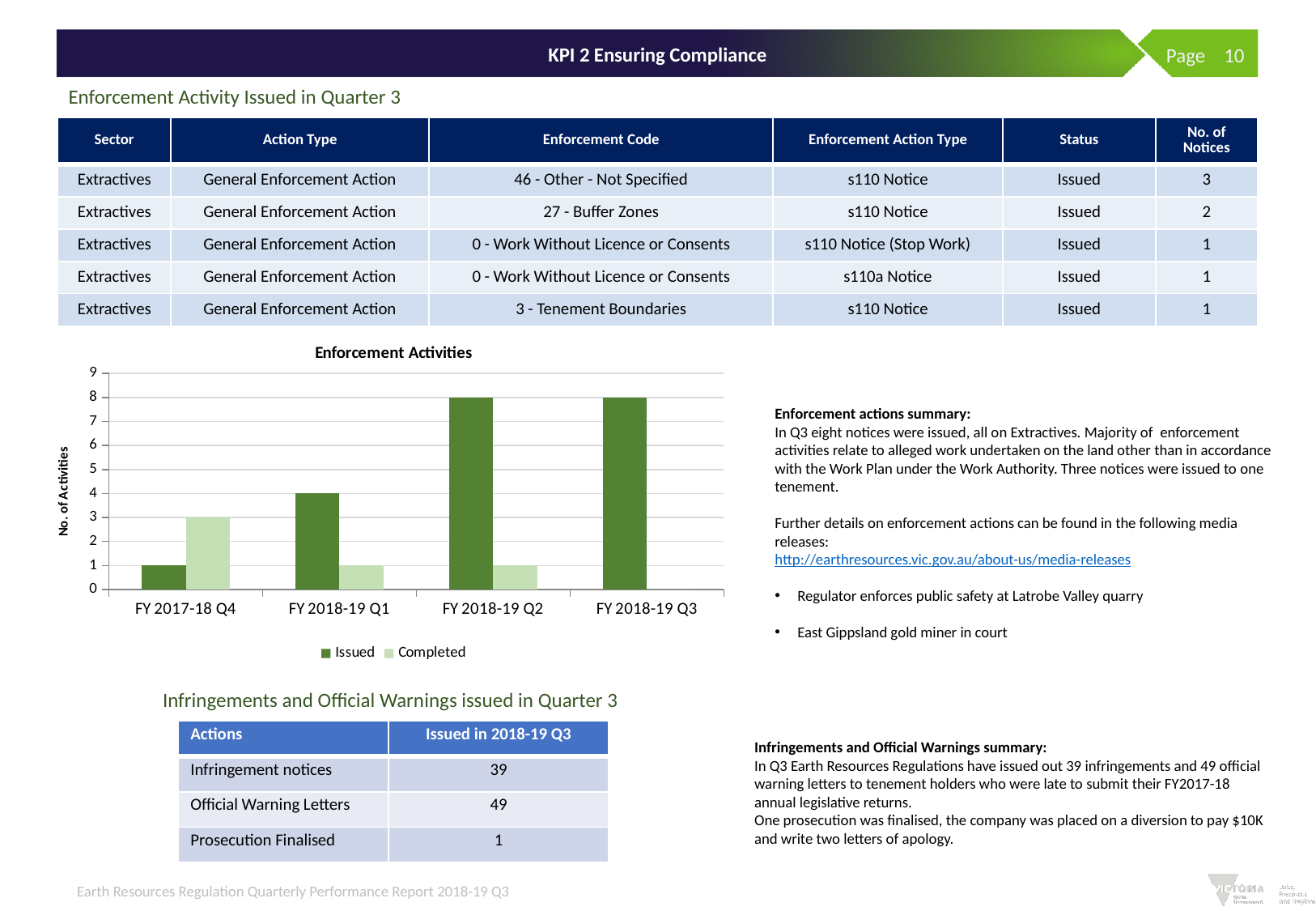

# KPI 2 Ensuring Compliance
 Page    10
Enforcement Activity Issued in Quarter 3
| Sector | Action Type | Enforcement Code | Enforcement Action Type | Status | No. of Notices |
| --- | --- | --- | --- | --- | --- |
| Extractives | General Enforcement Action | 46 - Other - Not Specified | s110 Notice | Issued | 3 |
| Extractives | General Enforcement Action | 27 - Buffer Zones | s110 Notice | Issued | 2 |
| Extractives | General Enforcement Action | 0 - Work Without Licence or Consents | s110 Notice (Stop Work) | Issued | 1 |
| Extractives | General Enforcement Action | 0 - Work Without Licence or Consents | s110a Notice | Issued | 1 |
| Extractives | General Enforcement Action | 3 - Tenement Boundaries | s110 Notice | Issued | 1 |

### Chart: Enforcement Activities

| Category | Issued | Completed |
|---|---|---|
| FY 2017-18 Q4 | 1.0 | 3.0 |
| FY 2018-19 Q1 | 4.0 | 1.0 |
| FY 2018-19 Q2 | 8.0 | 1.0 |
| FY 2018-19 Q3 | 8.0 | 0.0 |
Enforcement actions summary:
In Q3 eight notices were issued, all on Extractives. Majority of  enforcement activities relate to alleged work undertaken on the land other than in accordance with the Work Plan under the Work Authority. Three notices were issued to one tenement.

Further details on enforcement actions can be found in the following media releases:
http://earthresources.vic.gov.au/about-us/media-releases

Regulator enforces public safety at Latrobe Valley quarry

East Gippsland gold miner in court

Infringements and Official Warnings issued in Quarter 3
| Actions | Issued in 2018-19 Q3 |
| --- | --- |
| Infringement notices | 39 |
| Official Warning Letters | 49 |
| Prosecution Finalised | 1 |
Infringements and Official Warnings summary:
In Q3 Earth Resources Regulations have issued out 39 infringements and 49 official warning letters to tenement holders who were late to submit their FY2017-18 annual legislative returns.
One prosecution was finalised, the company was placed on a diversion to pay $10K and write two letters of apology.

Earth Resources Regulation Quarterly Performance Report 2018-19 Q3